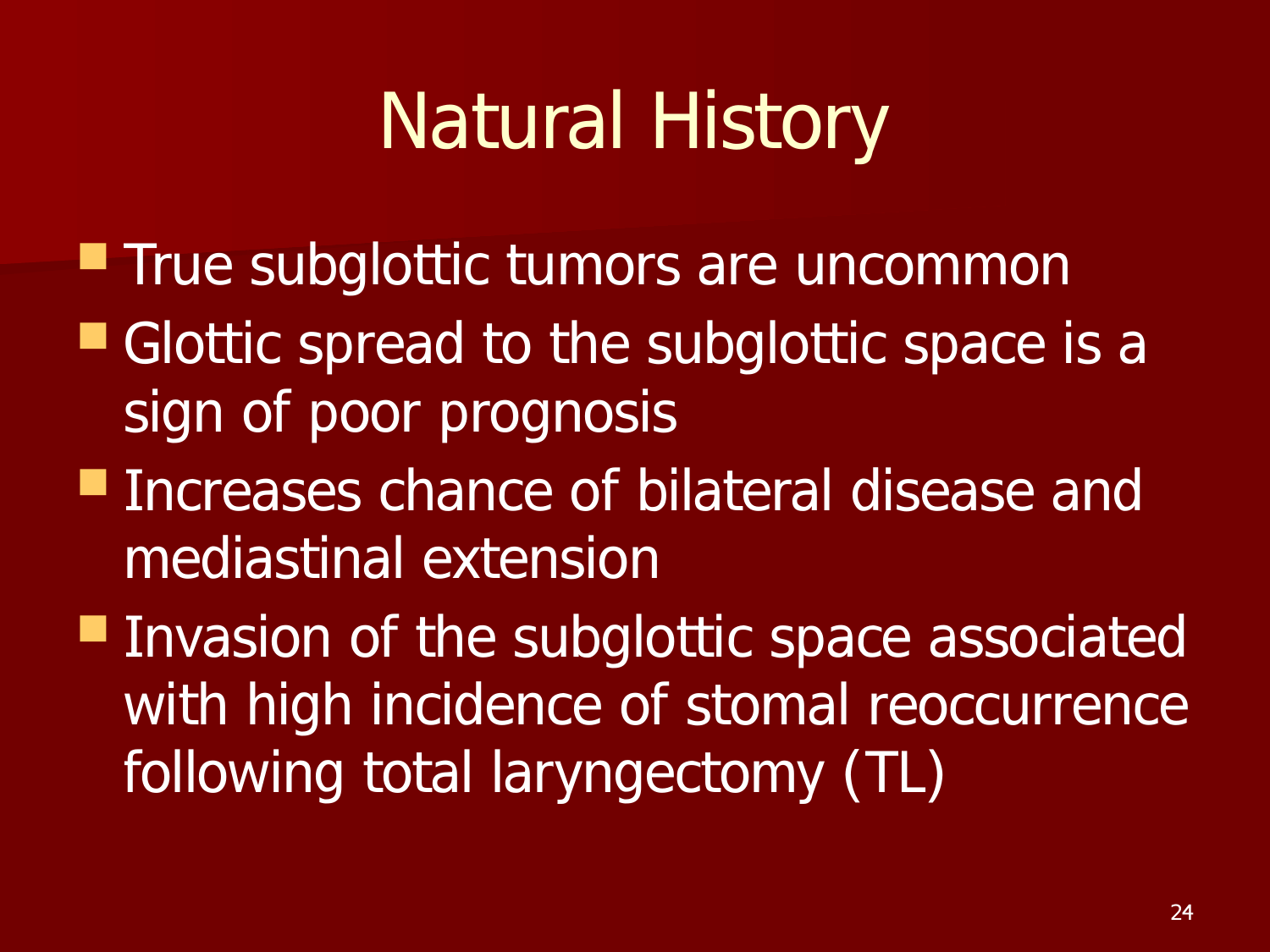

# Natural History
True subglottic tumors are uncommon
Glottic spread to the subglottic space is a sign of poor prognosis
Increases chance of bilateral disease and mediastinal extension
Invasion of the subglottic space associated with high incidence of stomal reoccurrence following total laryngectomy (TL)
24